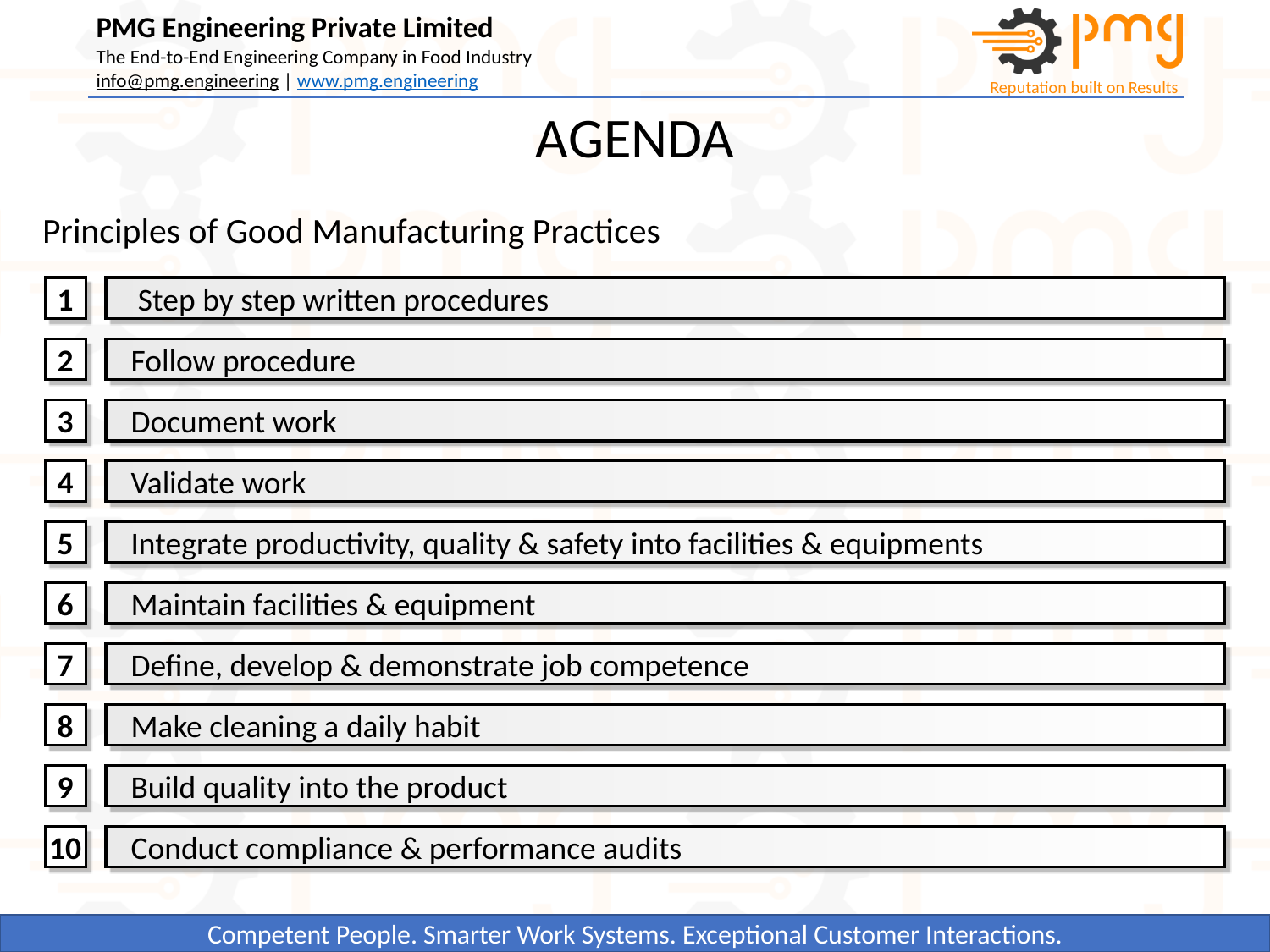

AGENDA
Principles of Good Manufacturing Practices
1
 Step by step written procedures
2
Follow procedure
3
Document work
4
Validate work
5
Integrate productivity, quality & safety into facilities & equipments
6
Maintain facilities & equipment
7
Define, develop & demonstrate job competence
8
Make cleaning a daily habit
9
Build quality into the product
10
Conduct compliance & performance audits